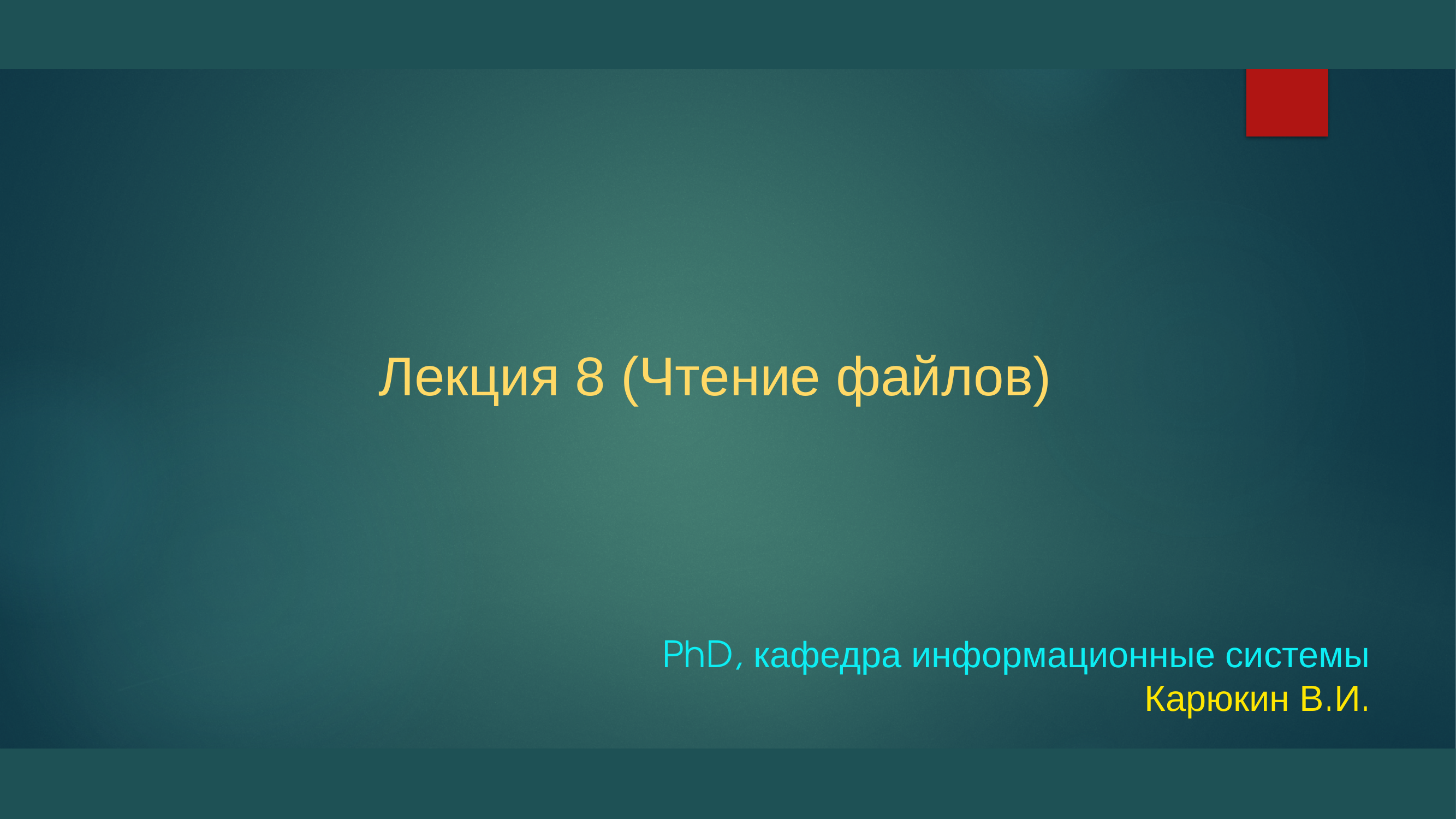

# Лекция 8 (Чтение файлов)
PhD, кафедра информационные системы
Карюкин В.И.